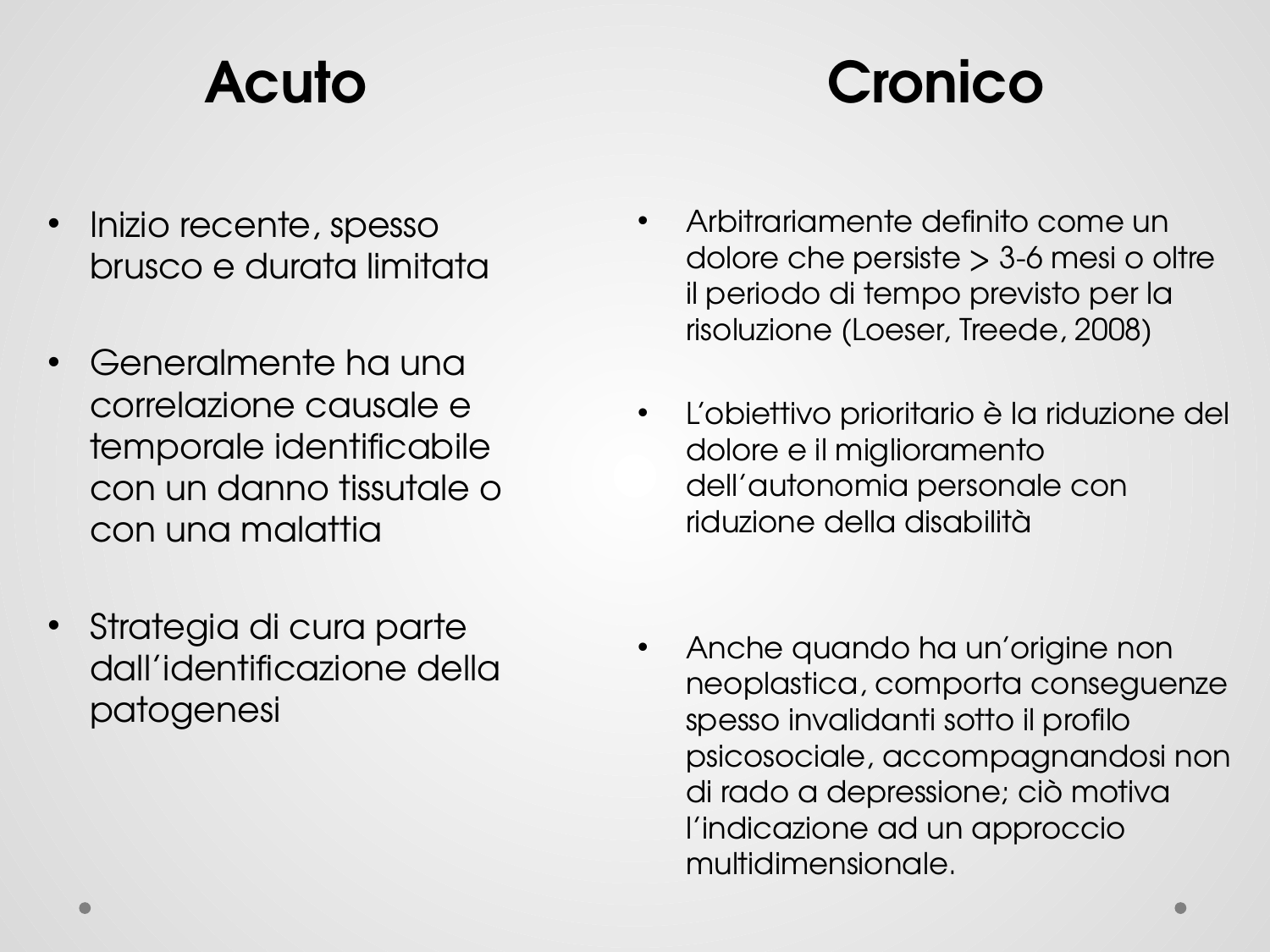

Acuto
Cronico
Inizio recente, spesso brusco e durata limitata

Generalmente ha una correlazione causale e temporale identificabile con un danno tissutale o con una malattia

Strategia di cura parte dall’identificazione della patogenesi
Arbitrariamente definito come un dolore che persiste > 3-6 mesi o oltre il periodo di tempo previsto per la risoluzione (Loeser, Treede, 2008)

L’obiettivo prioritario è la riduzione del dolore e il miglioramento dell’autonomia personale con riduzione della disabilità

Anche quando ha un’origine non neoplastica, comporta conseguenze spesso invalidanti sotto il profilo psicosociale, accompagnandosi non di rado a depressione; ciò motiva l’indicazione ad un approccio multidimensionale.